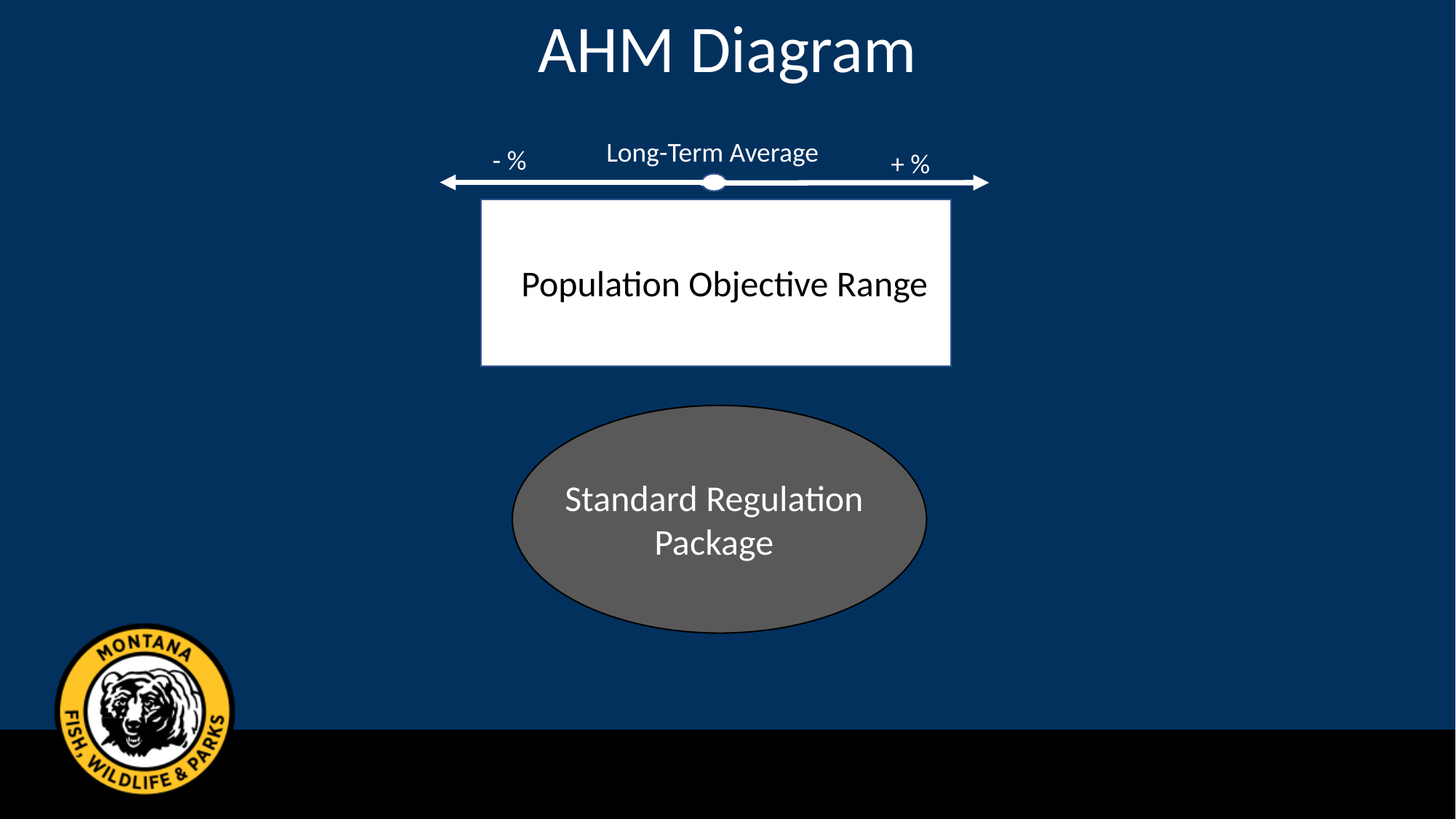

# AHM Diagram
Long-Term Average
- %
+ %

Population Objective Range

Standard Regulation Package